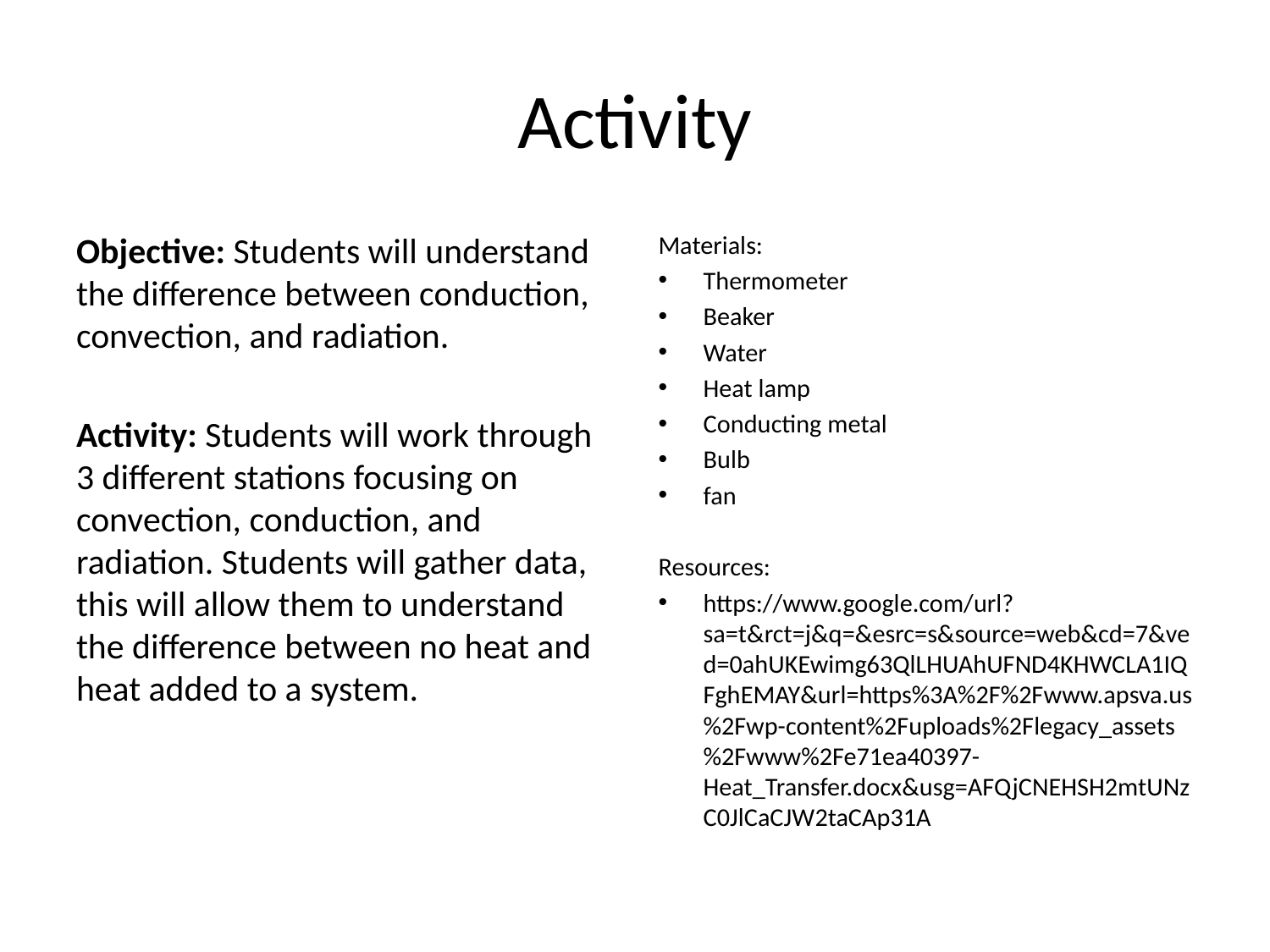

# Activity
Objective: Students will understand the difference between conduction, convection, and radiation.

Activity: Students will work through 3 different stations focusing on convection, conduction, and radiation. Students will gather data, this will allow them to understand the difference between no heat and heat added to a system.
Materials:
Thermometer
Beaker
Water
Heat lamp
Conducting metal
Bulb
fan

Resources:
https://www.google.com/url?sa=t&rct=j&q=&esrc=s&source=web&cd=7&ved=0ahUKEwimg63QlLHUAhUFND4KHWCLA1IQFghEMAY&url=https%3A%2F%2Fwww.apsva.us%2Fwp-content%2Fuploads%2Flegacy_assets%2Fwww%2Fe71ea40397-Heat_Transfer.docx&usg=AFQjCNEHSH2mtUNzC0JlCaCJW2taCAp31A